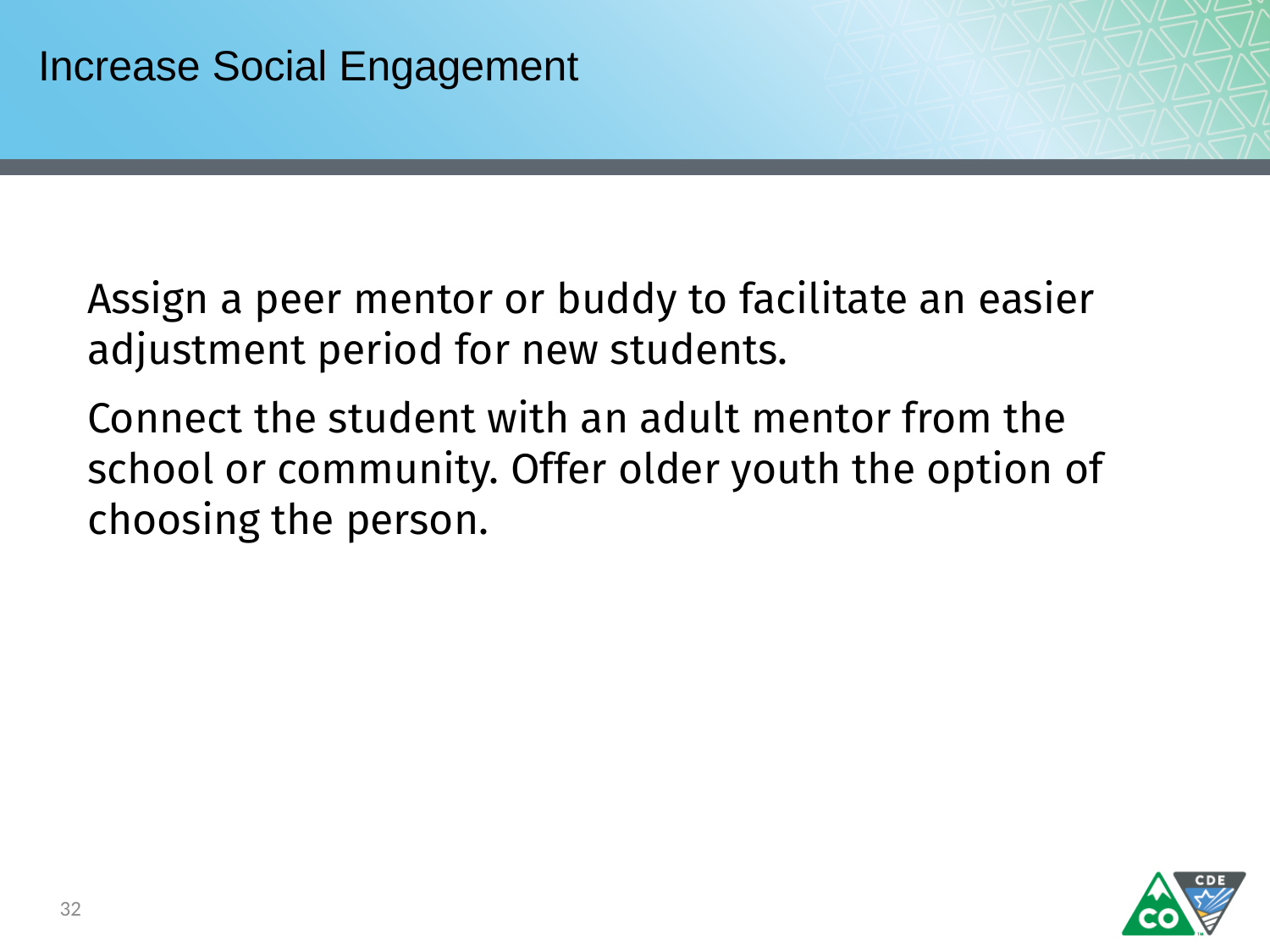

# Increase Social Engagement

Assign a peer mentor or buddy to facilitate an easier adjustment period for new students.
Connect the student with an adult mentor from the school or community. Offer older youth the option of choosing the person.

32